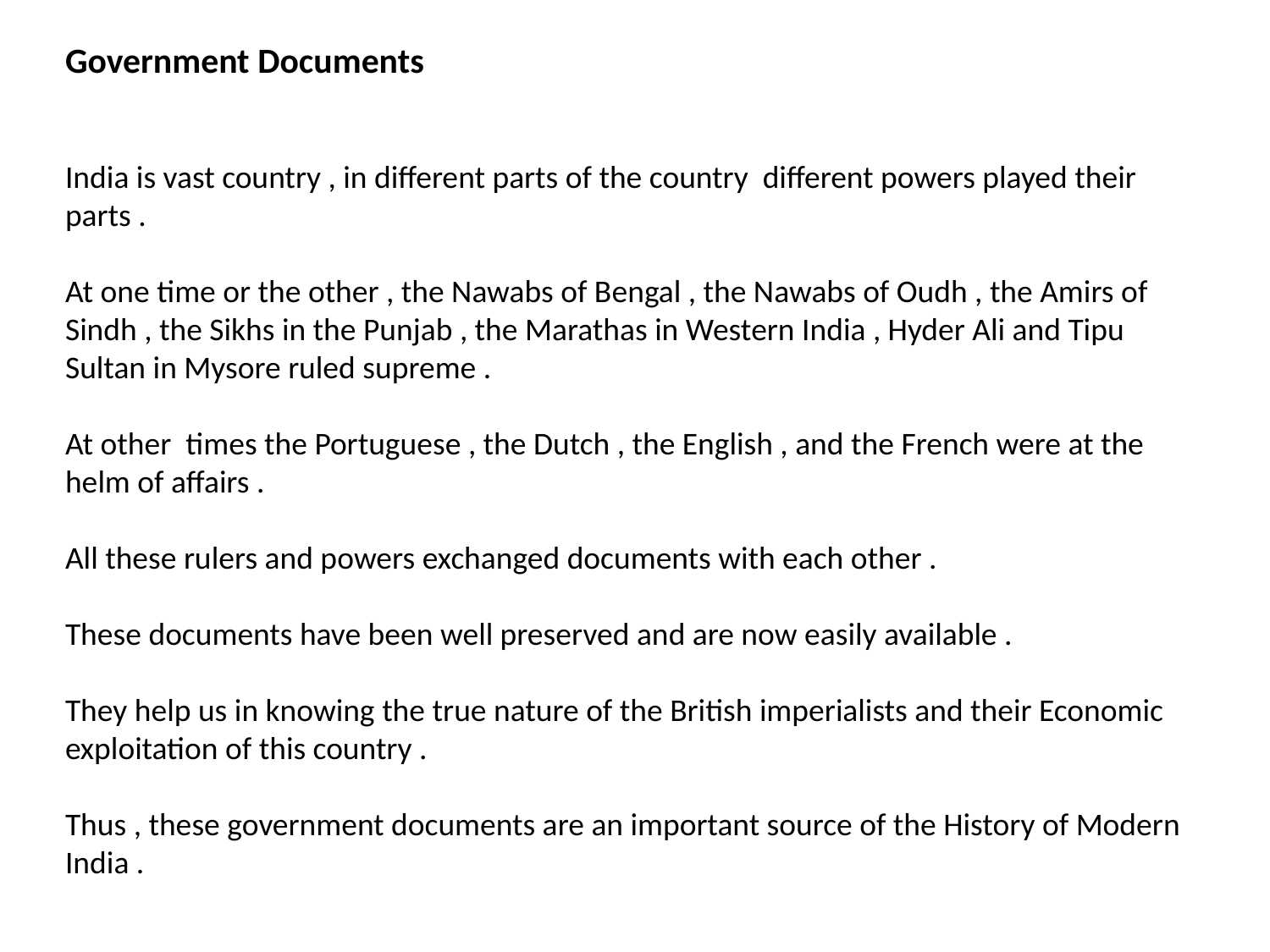

Government Documents

India is vast country , in different parts of the country  different powers played their parts .

At one time or the other , the Nawabs of Bengal , the Nawabs of Oudh , the Amirs of Sindh , the Sikhs in the Punjab , the Marathas in Western India , Hyder Ali and Tipu Sultan in Mysore ruled supreme .

At other  times the Portuguese , the Dutch , the English , and the French were at the helm of affairs .

All these rulers and powers exchanged documents with each other .

These documents have been well preserved and are now easily available .

They help us in knowing the true nature of the British imperialists and their Economic exploitation of this country .

Thus , these government documents are an important source of the History of Modern India .